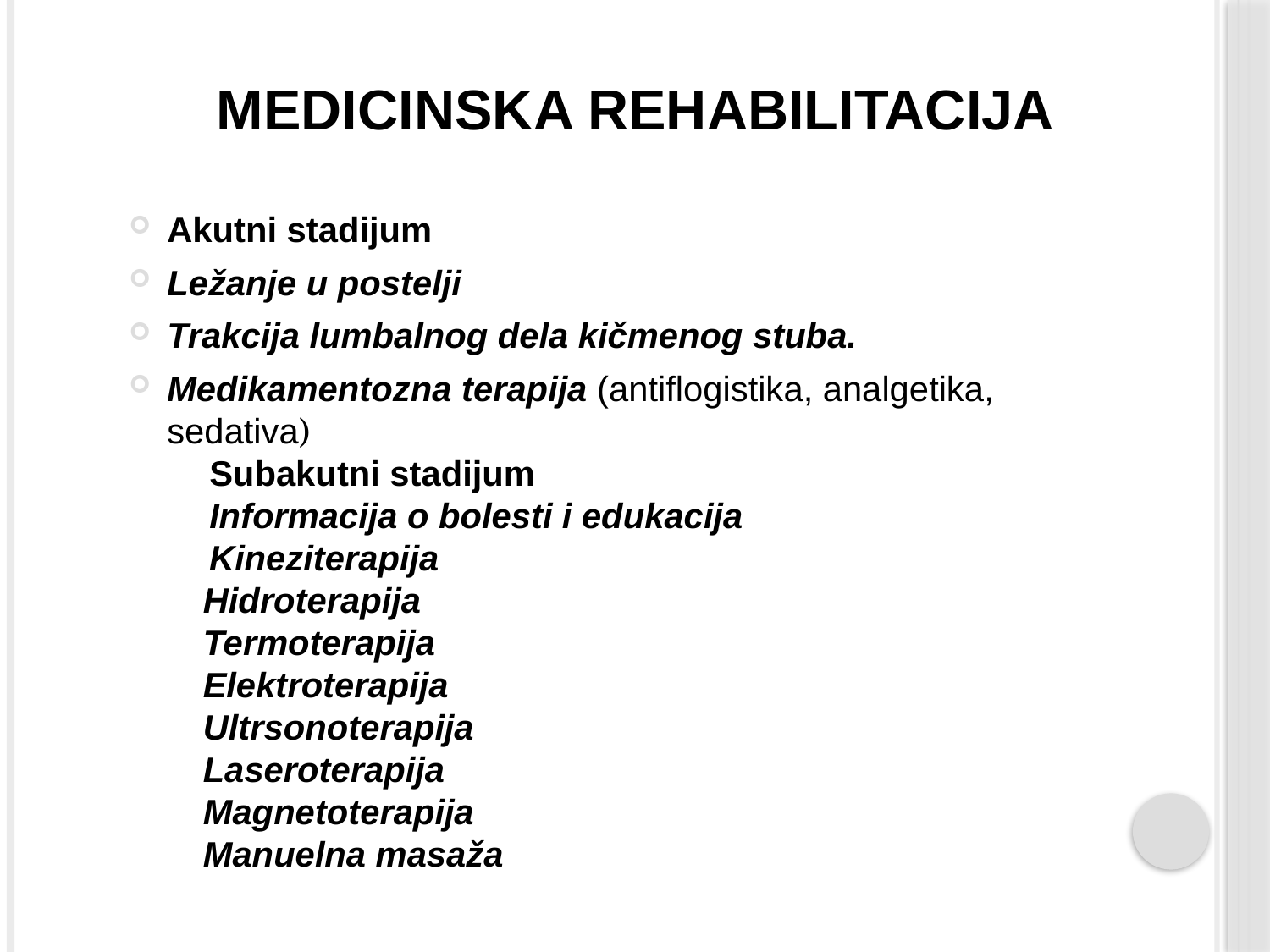

# MEDICINSKA REHABILITACIJA
Akutni stadijum
Ležanje u postelji
Trakcija lumbalnog dela kičmenog stuba.
Medikamentozna terapija (antiflogistika, analgetika, sedativa)
     Subakutni stadijum
     Informacija o bolesti i edukacija
     Kineziterapija
Hidroterapija
Termoterapija
Elektroterapija
Ultrsonoterapija
Laseroterapija
Magnetoterapija
Manuelna masaža